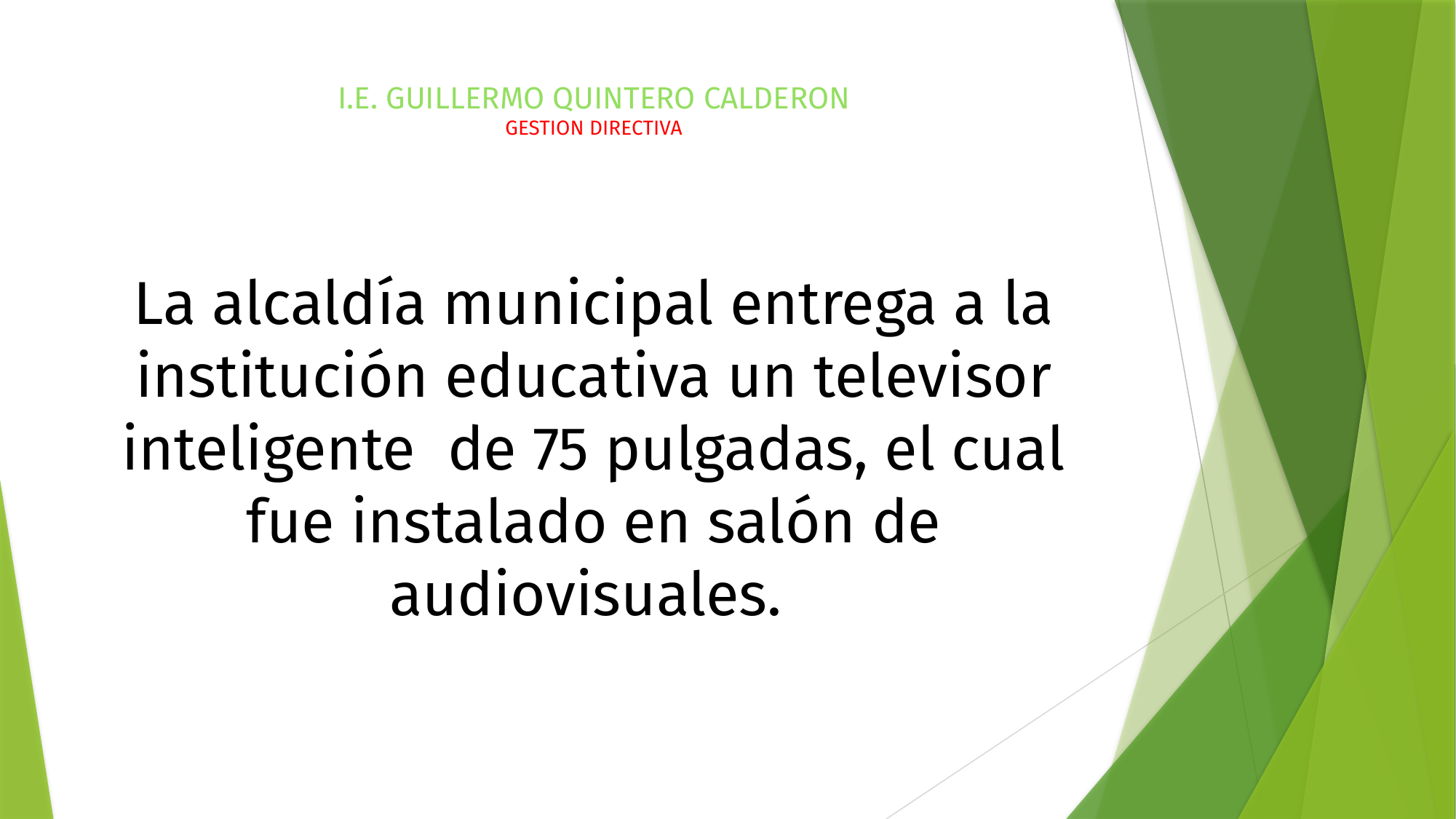

# I.E. GUILLERMO QUINTERO CALDERON GESTION DIRECTIVA
La alcaldía municipal entrega a la institución educativa un televisor inteligente  de 75 pulgadas, el cual fue instalado en salón de audiovisuales.